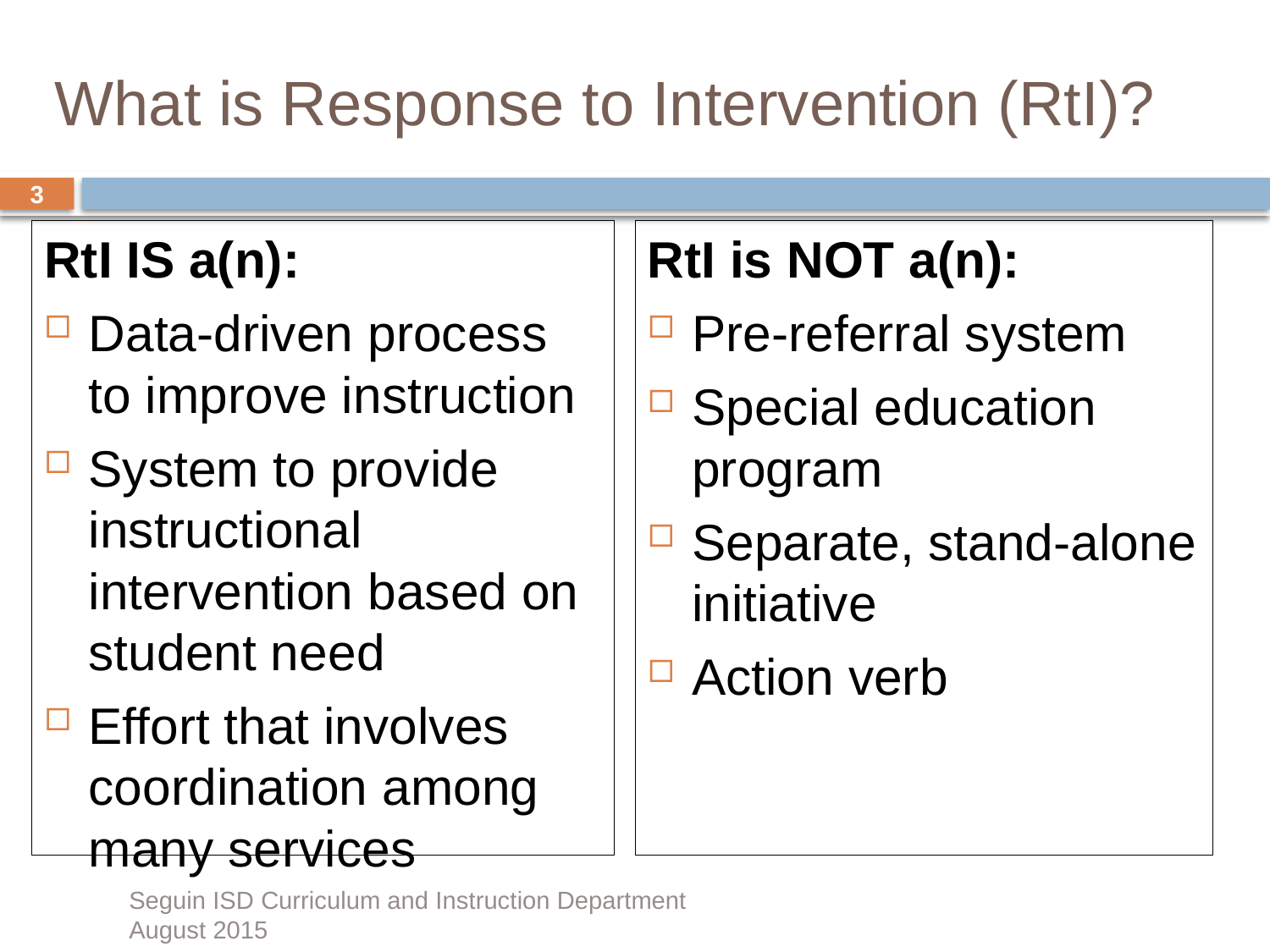

# What is Response to Intervention (RtI)?
3
RtI IS a(n):
Data-driven process to improve instruction
System to provide instructional intervention based on student need
Effort that involves coordination among many services
RtI is NOT a(n):
Pre-referral system
Special education program
Separate, stand-alone initiative
Action verb

Seguin ISD Curriculum and Instruction Department   				August 2015